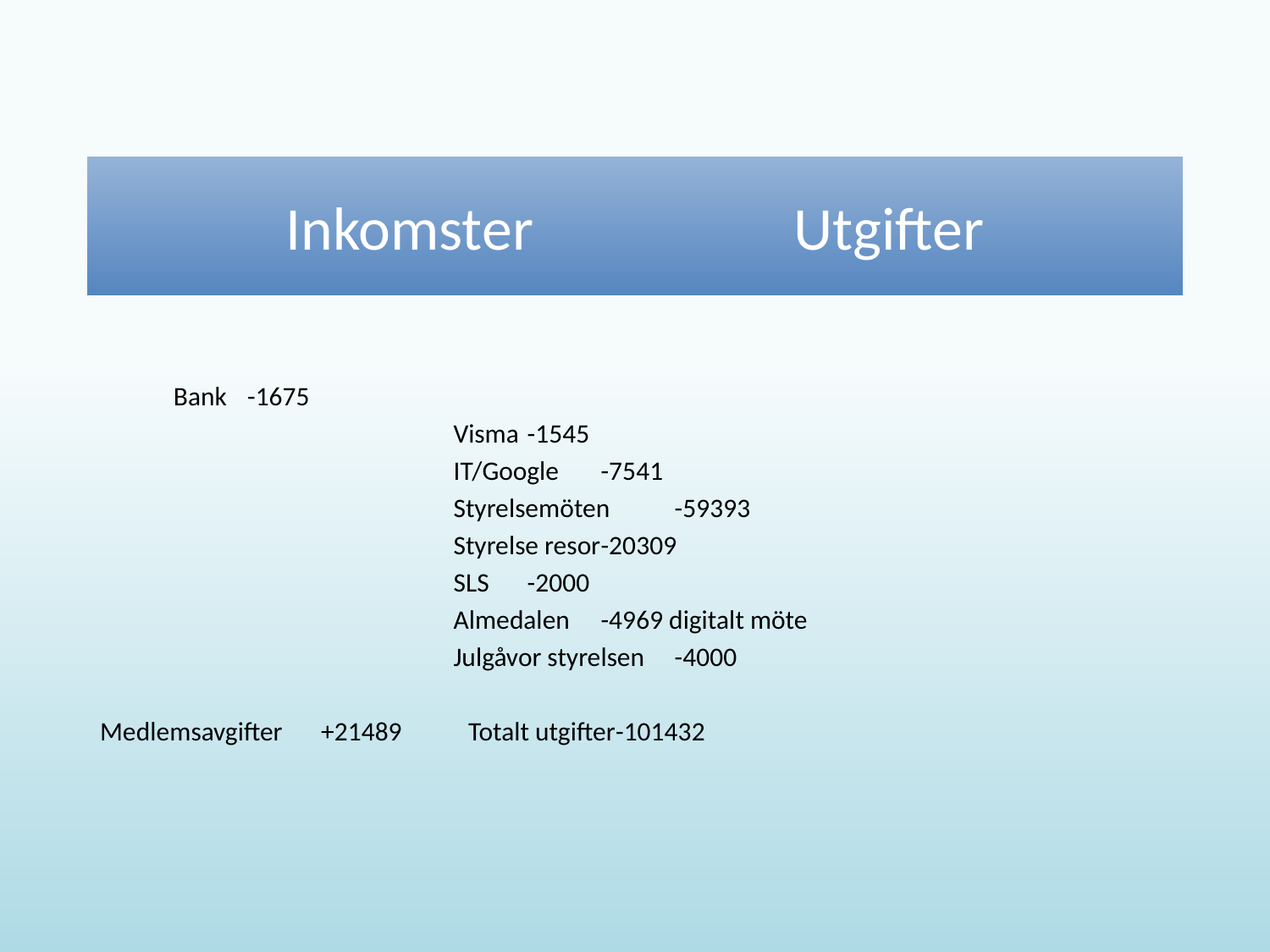

# Inkomster			Utgifter
				Bank 			-1675
	Visma			-1545
	IT/Google 			-7541
	Styrelsemöten		-59393
	Styrelse resor		-20309
	SLS 			-2000
	Almedalen		-4969 digitalt möte
	Julgåvor styrelsen	-4000

Medlemsavgifter 	+21489	Totalt utgifter		-101432